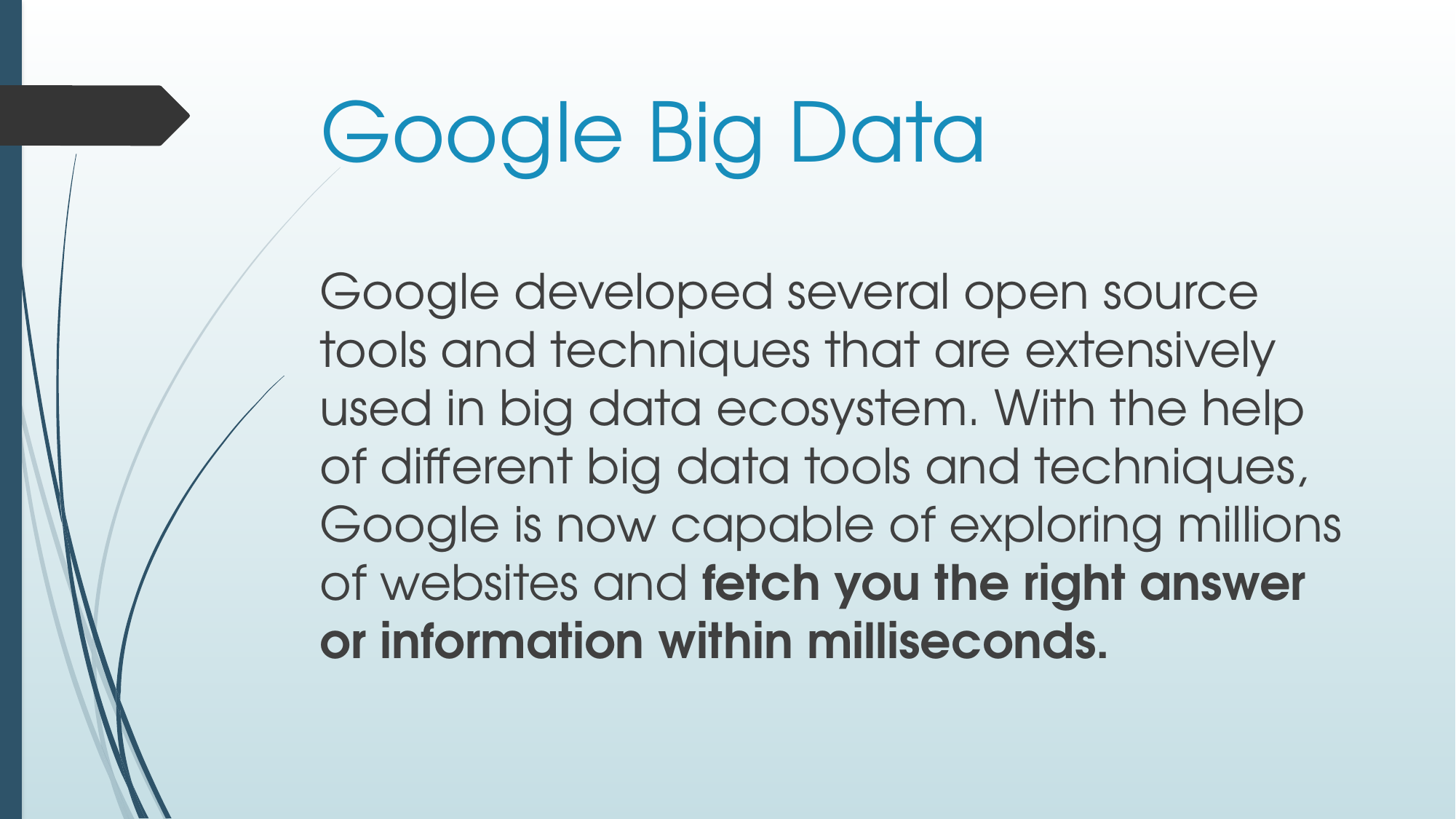

# Google Big Data
Google developed several open source tools and techniques that are extensively used in big data ecosystem. With the help of different big data tools and techniques, Google is now capable of exploring millions of websites and fetch you the right answer or information within milliseconds.